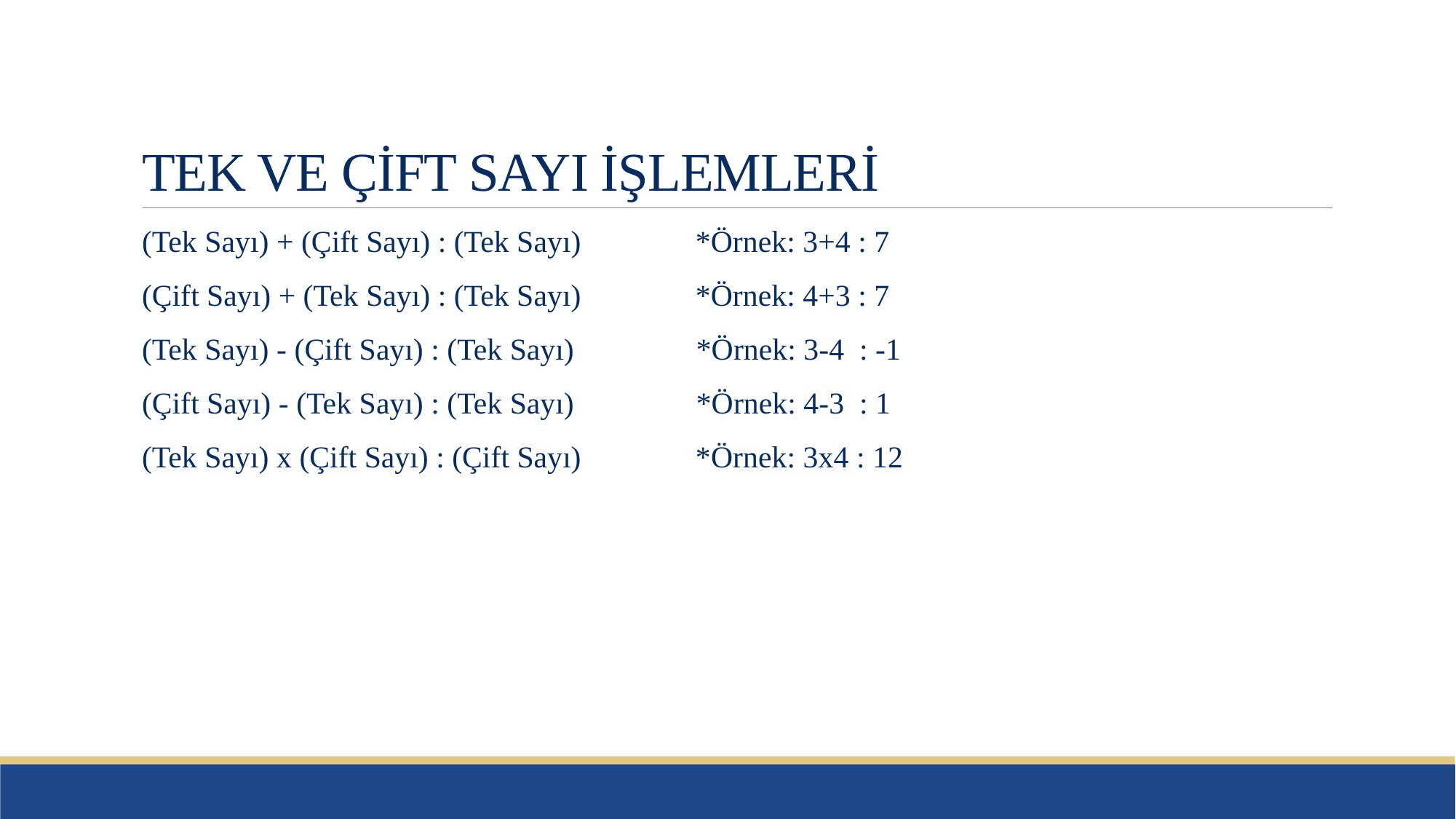

# TEK VE ÇİFT SAYI İŞLEMLERİ
(Tek Sayı) + (Çift Sayı) : (Tek Sayı)               *Örnek: 3+4 : 7
(Çift Sayı) + (Tek Sayı) : (Tek Sayı)               *Örnek: 4+3 : 7
(Tek Sayı) - (Çift Sayı) : (Tek Sayı)                *Örnek: 3-4  : -1
(Çift Sayı) - (Tek Sayı) : (Tek Sayı)                *Örnek: 4-3  : 1
(Tek Sayı) x (Çift Sayı) : (Çift Sayı)               *Örnek: 3x4 : 12